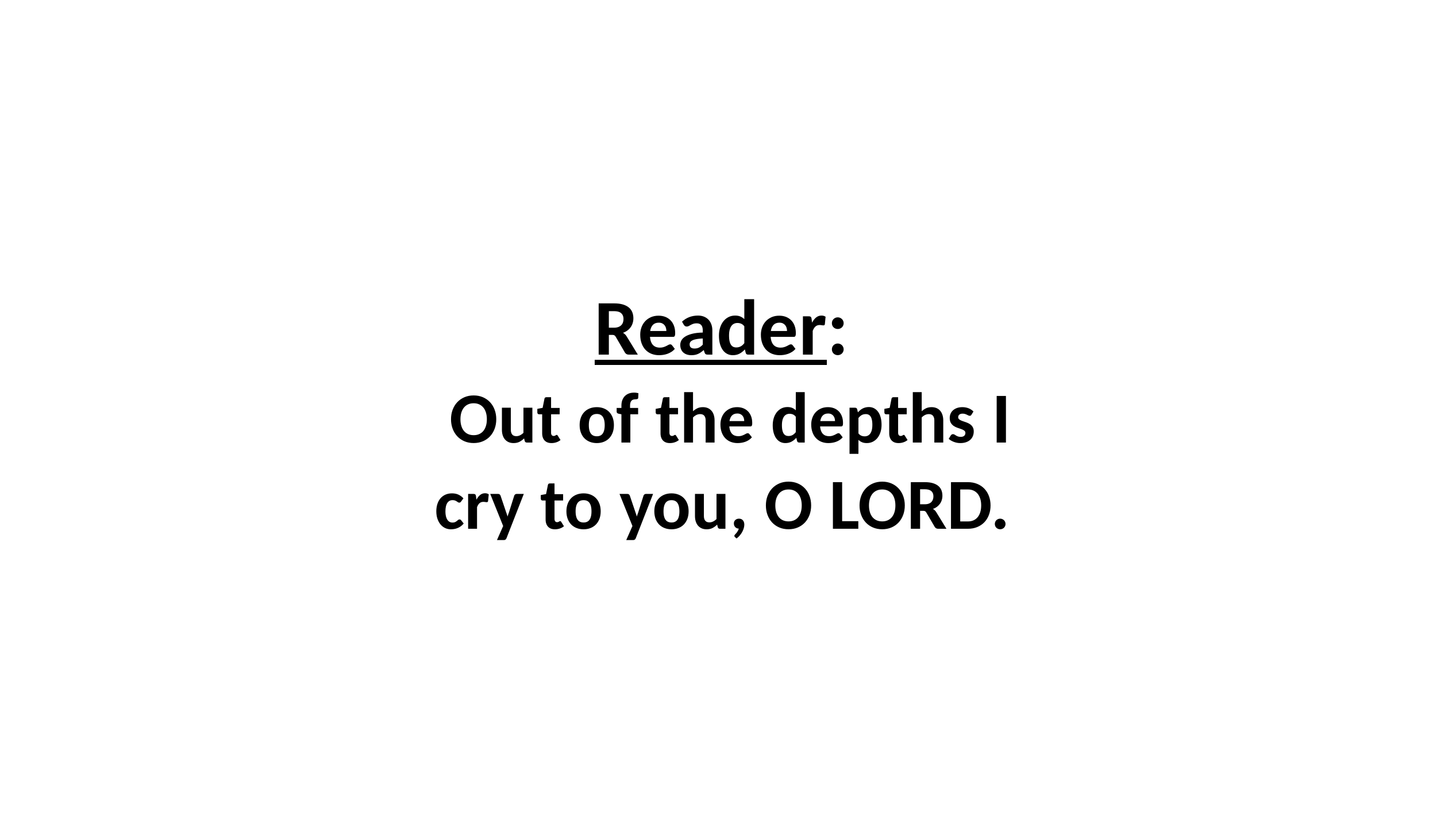

# Reader: Out of the depths I cry to you, O LORD.